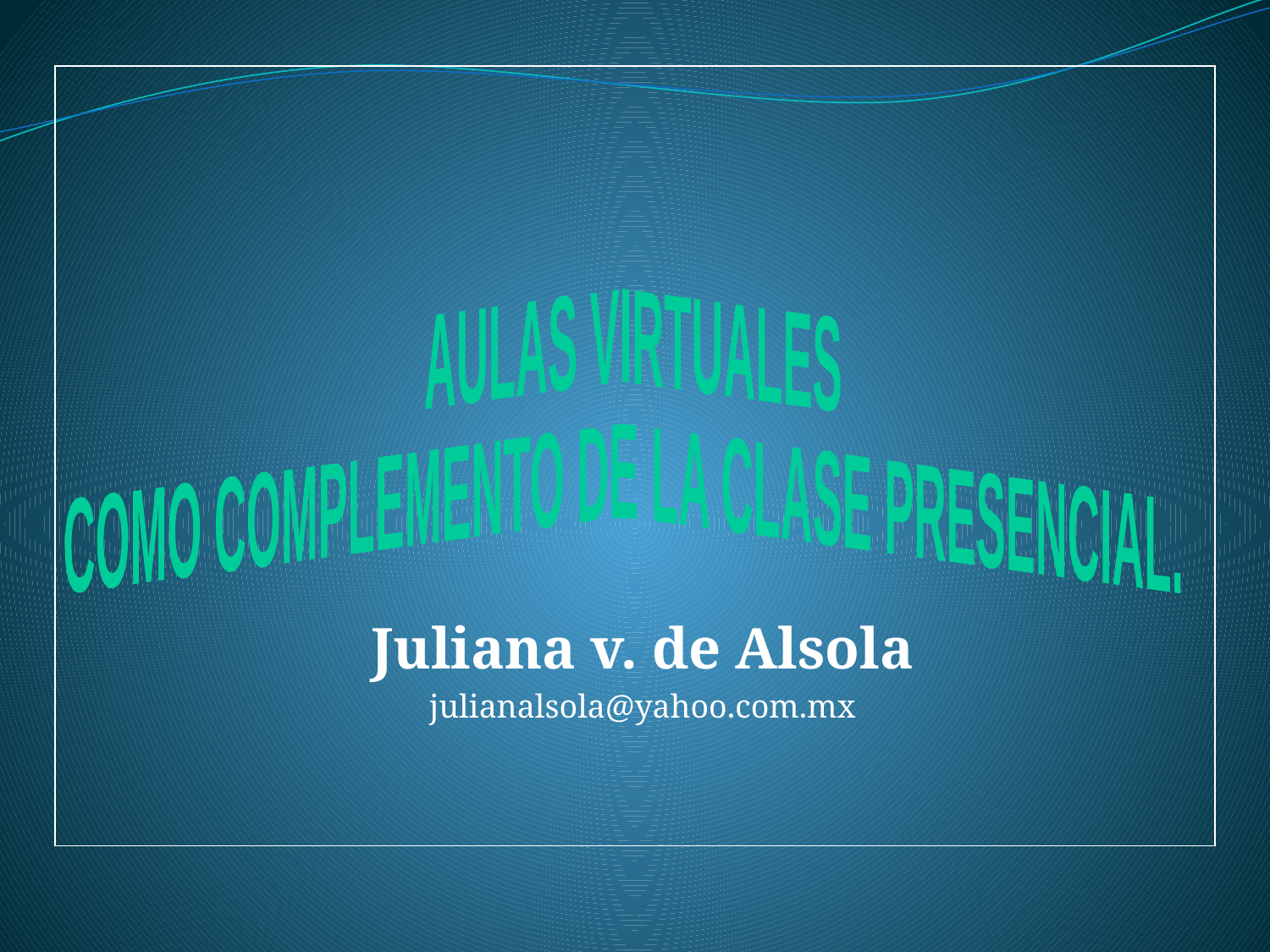

AULAS VIRTUALES
COMO COMPLEMENTO DE LA CLASE PRESENCIAL.
Juliana v. de Alsola
julianalsola@yahoo.com.mx